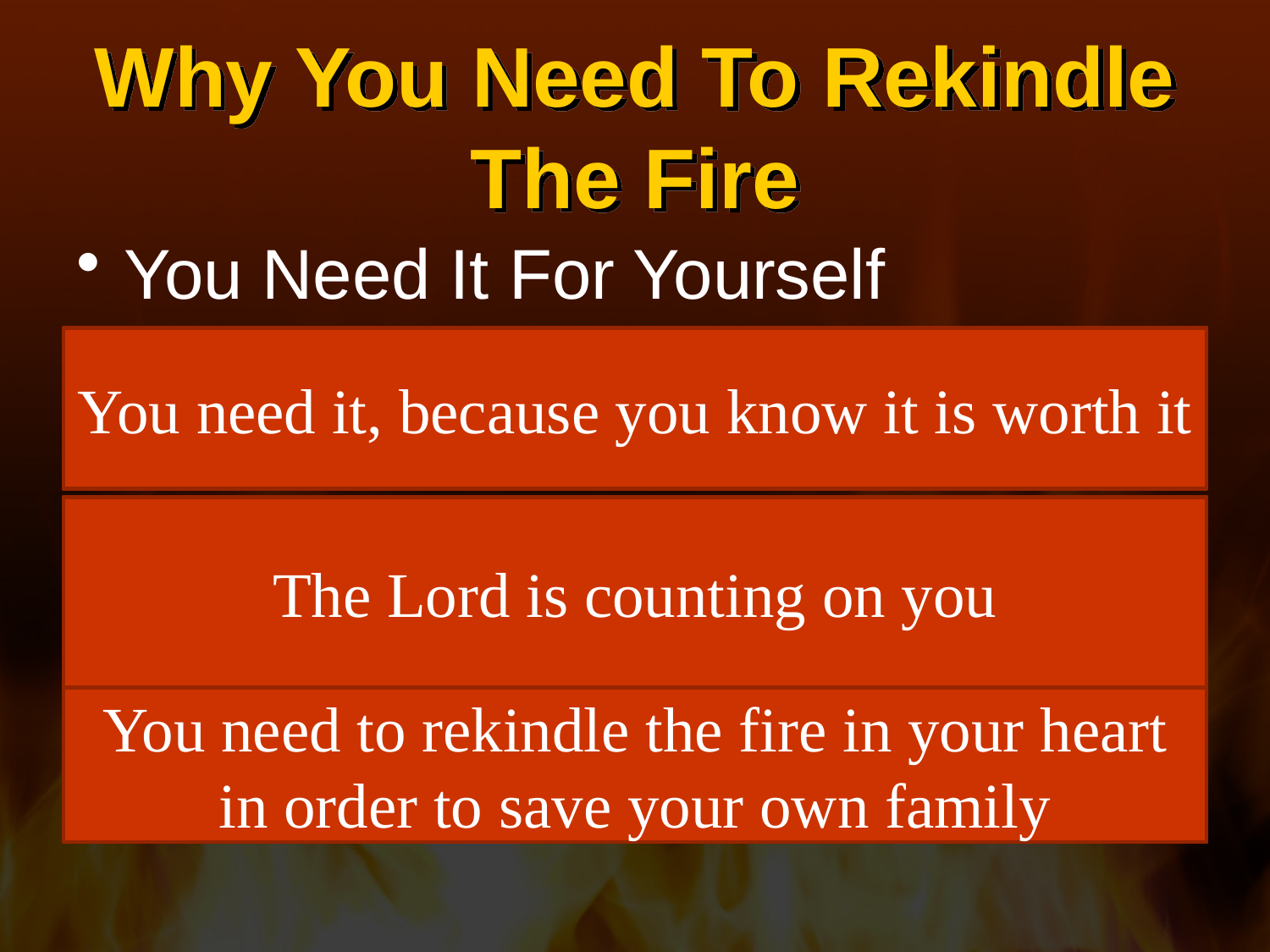

# Why You Need To Rekindle The Fire
You Need It For Yourself
You Need To Energize The Church
You Need To Influence The Salvation of Your Family
Past performance will not count in judgment if you quit now - Ezek 18:24
You need the fire to endure the race set before you
You need it, because you know it is worth it
The church needs energy
When you have more takers than givers, the church gets weaker and weaker
The Lord is counting on you
Your children need your example
They need a home fire to keep them conscious of a Higher being
You need to rekindle the fire in your heart in order to save your own family